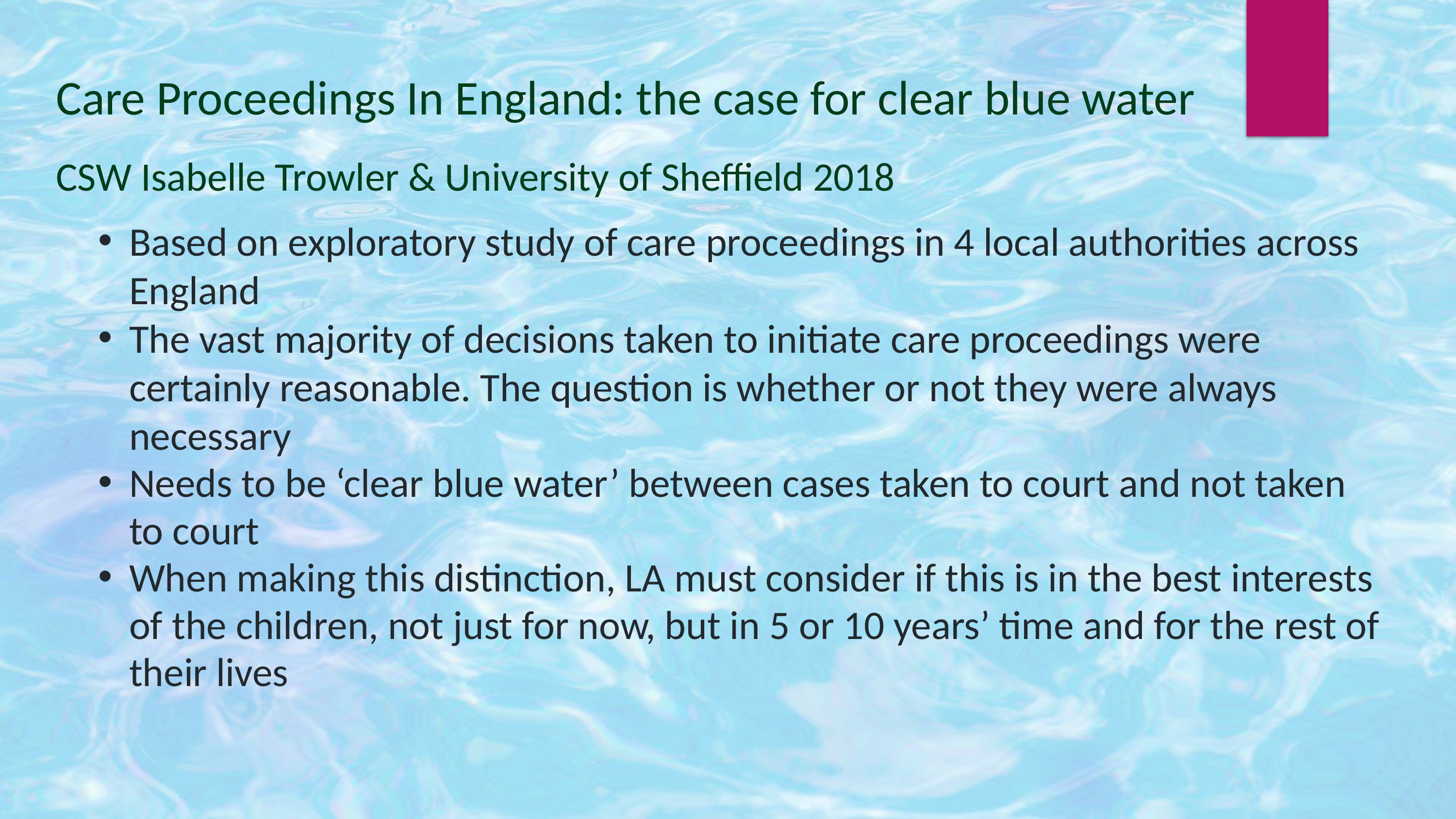

Care Proceedings In England: the case for clear blue water
CSW Isabelle Trowler & University of Sheffield 2018
Based on exploratory study of care proceedings in 4 local authorities across England
The vast majority of decisions taken to initiate care proceedings were certainly reasonable. The question is whether or not they were always necessary
Needs to be ‘clear blue water’ between cases taken to court and not taken to court
When making this distinction, LA must consider if this is in the best interests of the children, not just for now, but in 5 or 10 years’ time and for the rest of their lives